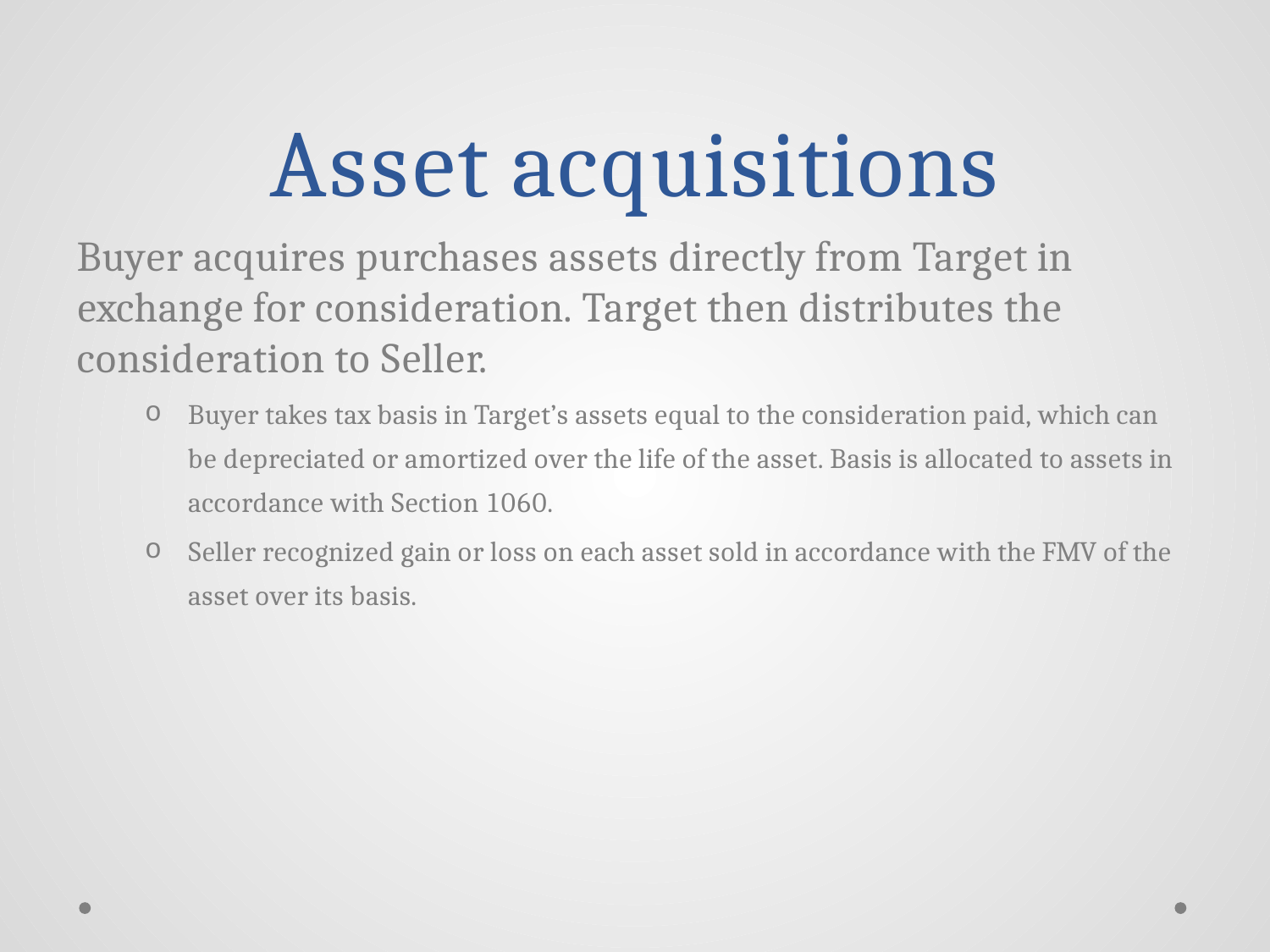

# Asset acquisitions
Buyer acquires purchases assets directly from Target in exchange for consideration. Target then distributes the consideration to Seller.
Buyer takes tax basis in Target’s assets equal to the consideration paid, which can be depreciated or amortized over the life of the asset. Basis is allocated to assets in accordance with Section 1060.
Seller recognized gain or loss on each asset sold in accordance with the FMV of the asset over its basis.